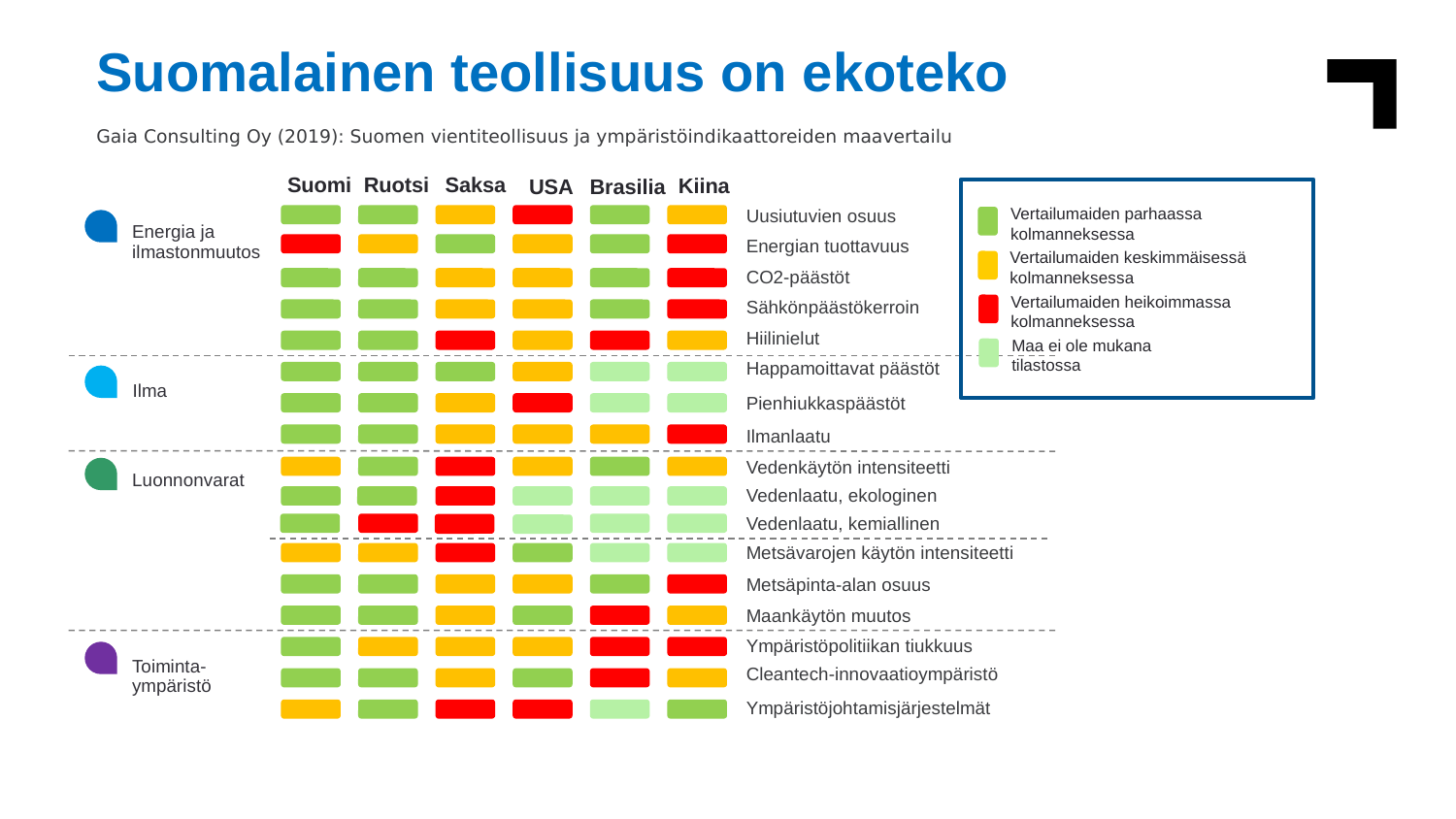

Suomalainen teollisuus on ekoteko
Gaia Consulting Oy (2019): Suomen vientiteollisuus ja ympäristöindikaattoreiden maavertailu
Suomi
Ruotsi
Saksa
Kiina
USA
Brasilia

Vertailumaiden parhaassa kolmanneksessa

Vertailumaiden keskimmäisessä kolmanneksessa

Vertailumaiden heikoimmassa kolmanneksessa

Maa ei ole mukana tilastossa

Uusiutuvien osuus

Energia ja ilmastonmuutos
Energian tuottavuus

CO2-päästöt

Sähkönpäästökerroin

Hiilinielut

Happamoittavat päästöt

Ilma
Pienhiukkaspäästöt

Ilmanlaatu

Vedenkäytön intensiteetti

Luonnonvarat
Vedenlaatu, ekologinen

Vedenlaatu, kemiallinen

Metsävarojen käytön intensiteetti

Metsäpinta-alan osuus

Maankäytön muutos

Ympäristöpolitiikan tiukkuus

Toiminta-
ympäristö
Cleantech-innovaatioympäristö

Ympäristöjohtamisjärjestelmät